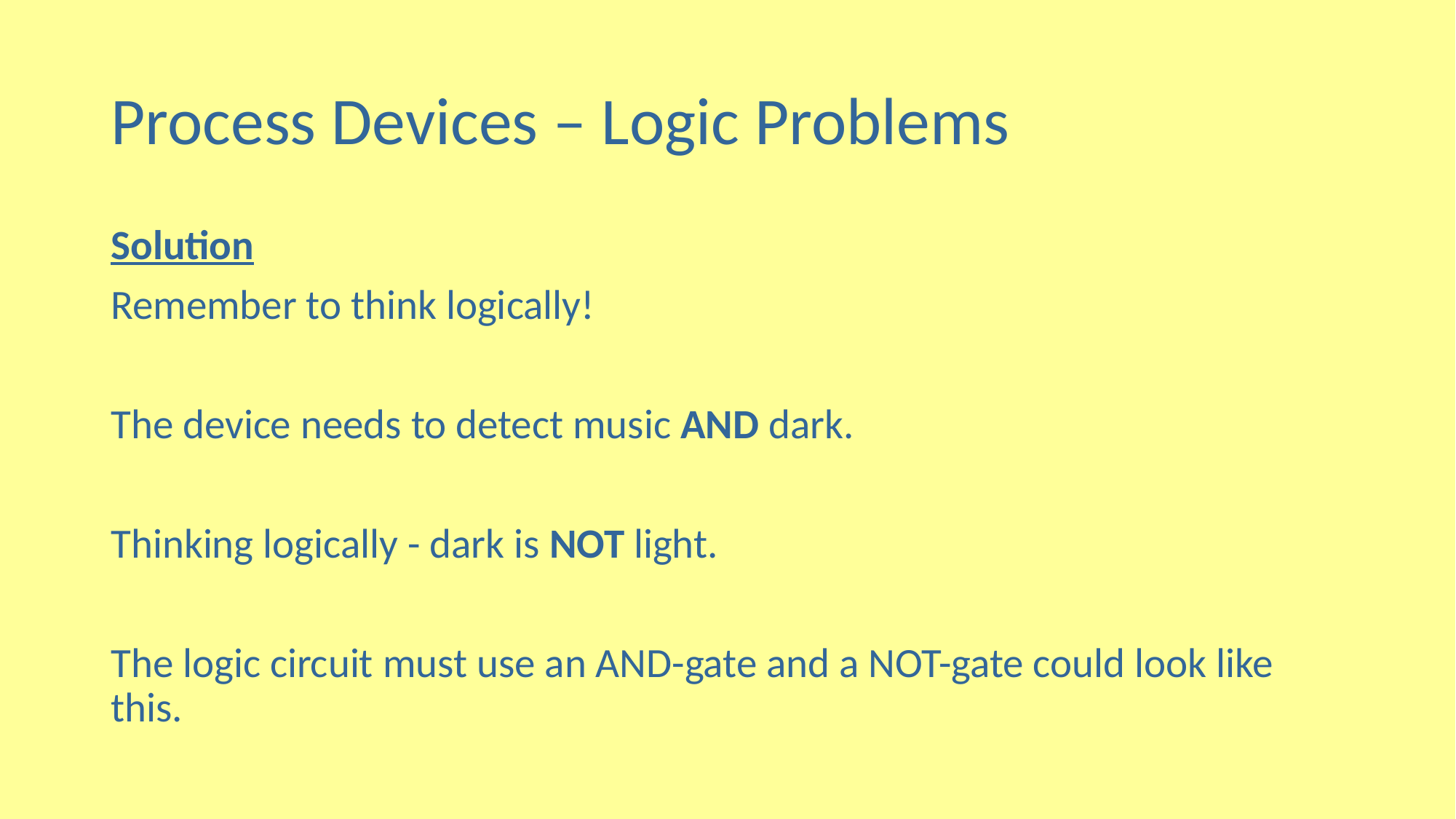

# Process Devices – Logic Problems
Solution
Remember to think logically!

The device needs to detect music AND dark.

Thinking logically - dark is NOT light.

The logic circuit must use an AND-gate and a NOT-gate could look like this.